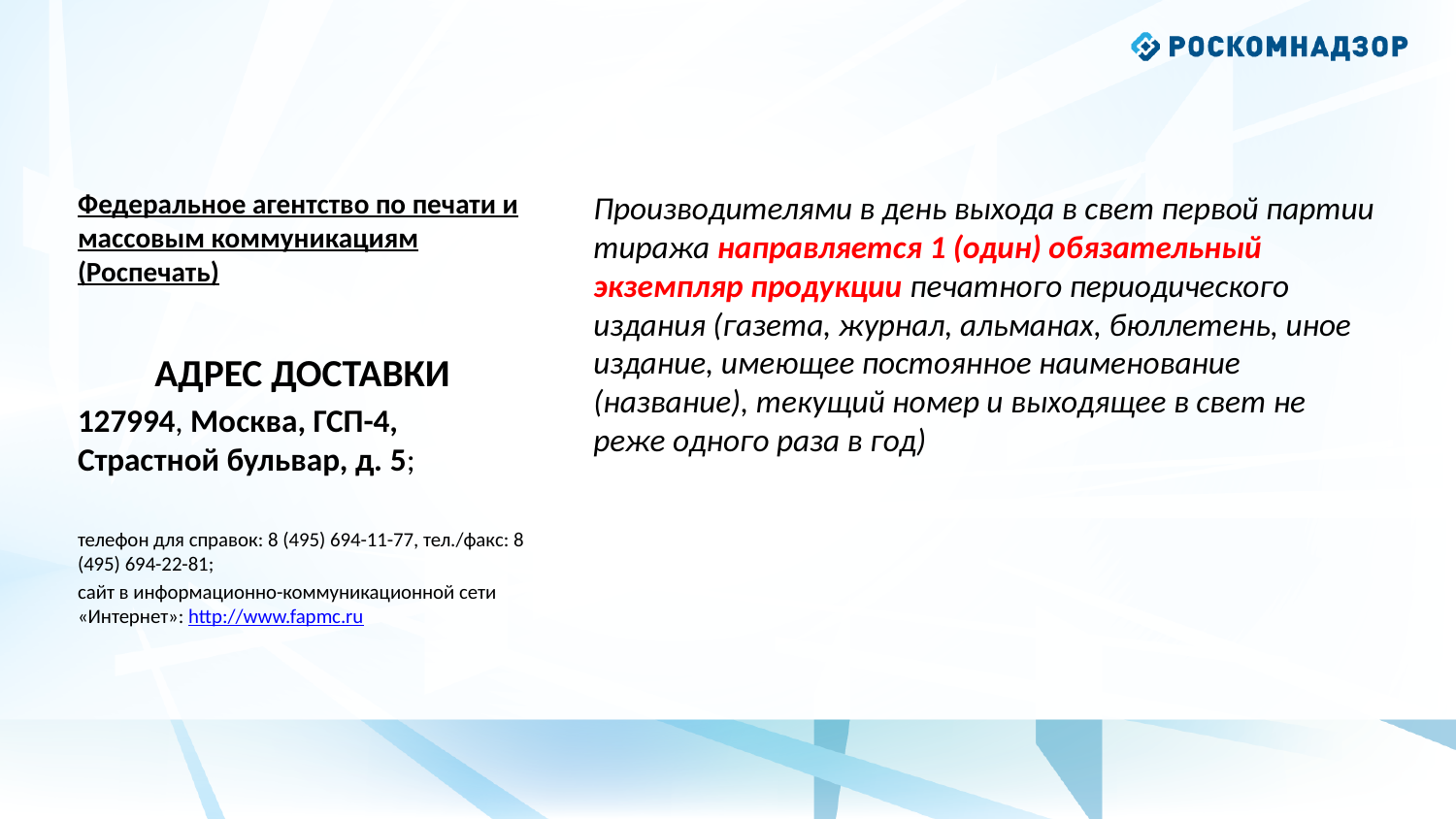

# Федеральное агентство по печати и массовым коммуникациям (Роспечать)
Производителями в день выхода в свет первой партии тиража направляется 1 (один) обязательный экземпляр продукции печатного периодического издания (газета, журнал, альманах, бюллетень, иное издание, имеющее постоянное наименование (название), текущий номер и выходящее в свет не реже одного раза в год)
АДРЕС ДОСТАВКИ
127994, Москва, ГСП-4, Страстной бульвар, д. 5;

телефон для справок: 8 (495) 694-11-77, тел./факс: 8 (495) 694-22-81;
сайт в информационно-коммуникационной сети «Интернет»: http://www.fapmc.ru